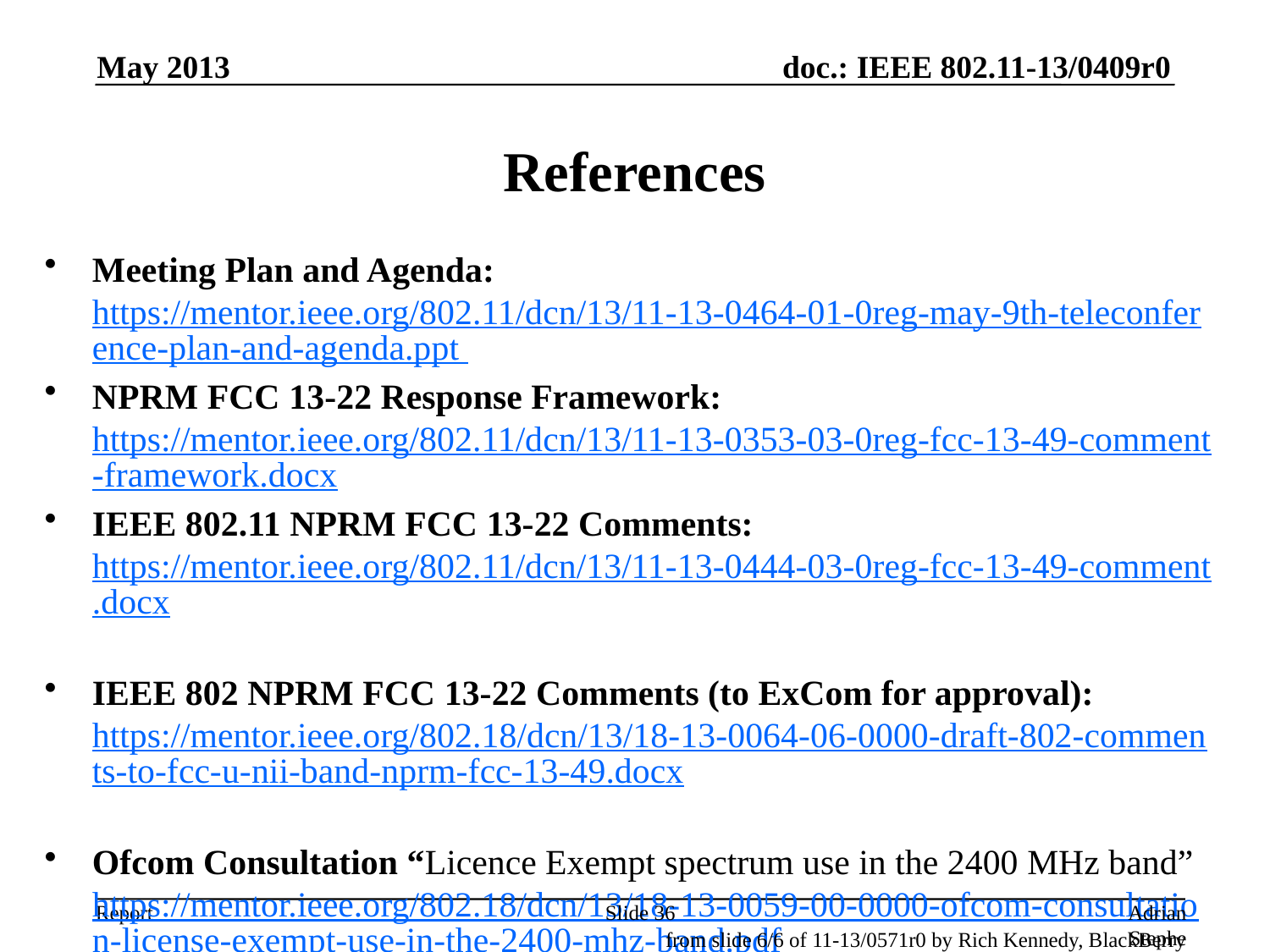

May 2013
# References
Meeting Plan and Agenda: https://mentor.ieee.org/802.11/dcn/13/11-13-0464-01-0reg-may-9th-teleconference-plan-and-agenda.ppt
NPRM FCC 13-22 Response Framework: https://mentor.ieee.org/802.11/dcn/13/11-13-0353-03-0reg-fcc-13-49-comment-framework.docx
IEEE 802.11 NPRM FCC 13-22 Comments: https://mentor.ieee.org/802.11/dcn/13/11-13-0444-03-0reg-fcc-13-49-comment.docx
IEEE 802 NPRM FCC 13-22 Comments (to ExCom for approval): https://mentor.ieee.org/802.18/dcn/13/18-13-0064-06-0000-draft-802-comments-to-fcc-u-nii-band-nprm-fcc-13-49.docx
Ofcom Consultation “Licence Exempt spectrum use in the 2400 MHz band”  https://mentor.ieee.org/802.18/dcn/13/18-13-0059-00-0000-ofcom-consultation-license-exempt-use-in-the-2400-mhz-band.pdf

Slide 36
Adrian Stephens, Intel Corporation
from slide 6/6 of 11-13/0571r0 by Rich Kennedy, BlackBerry